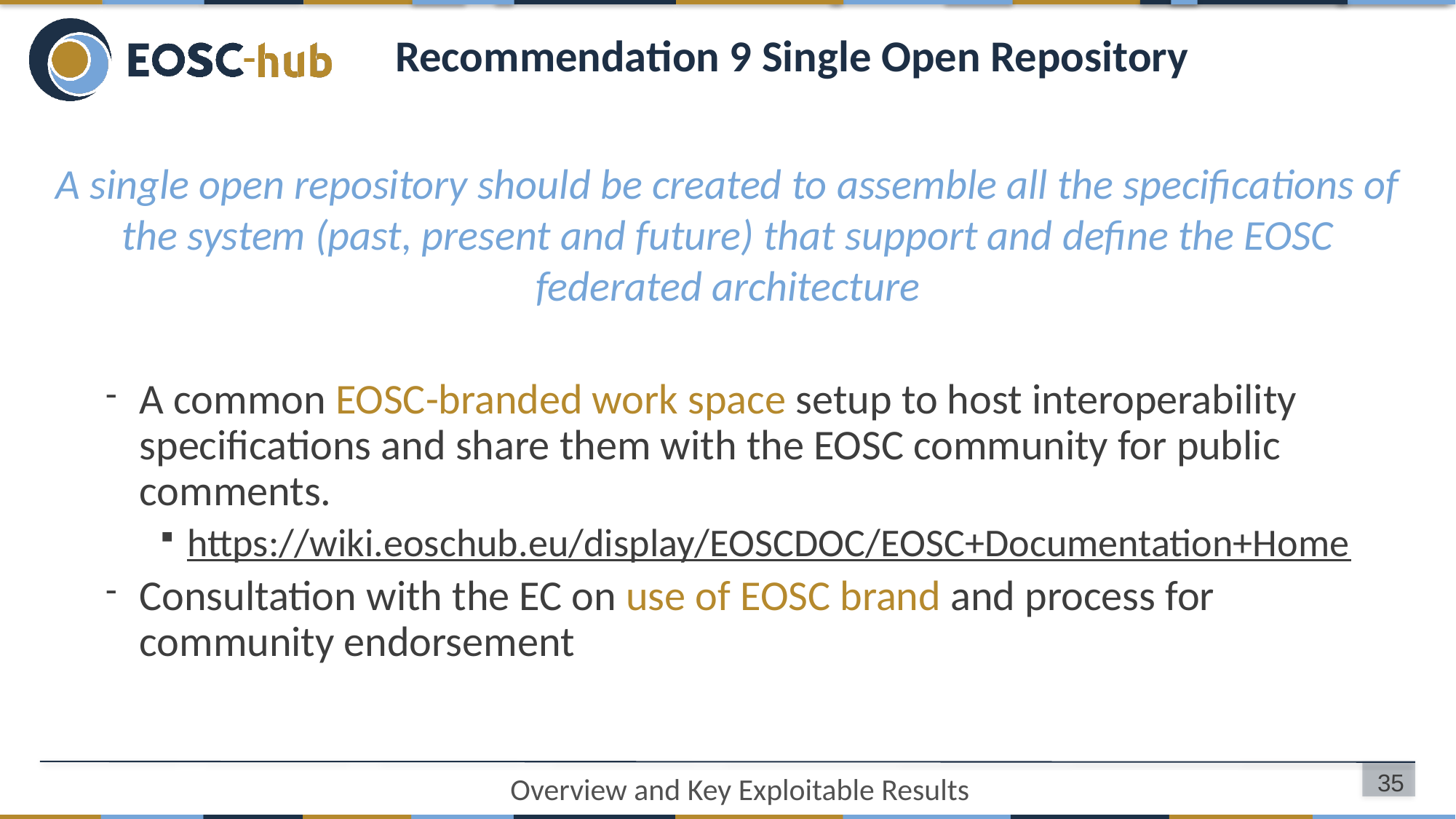

# Recommendation 9 Single Open Repository
A single open repository should be created to assemble all the specifications of the system (past, present and future) that support and define the EOSC federated architecture

A common EOSC-branded work space setup to host interoperability specifications and share them with the EOSC community for public comments.
https://wiki.eoschub.eu/display/EOSCDOC/EOSC+Documentation+Home
Consultation with the EC on use of EOSC brand and process for community endorsement

35
Overview and Key Exploitable Results